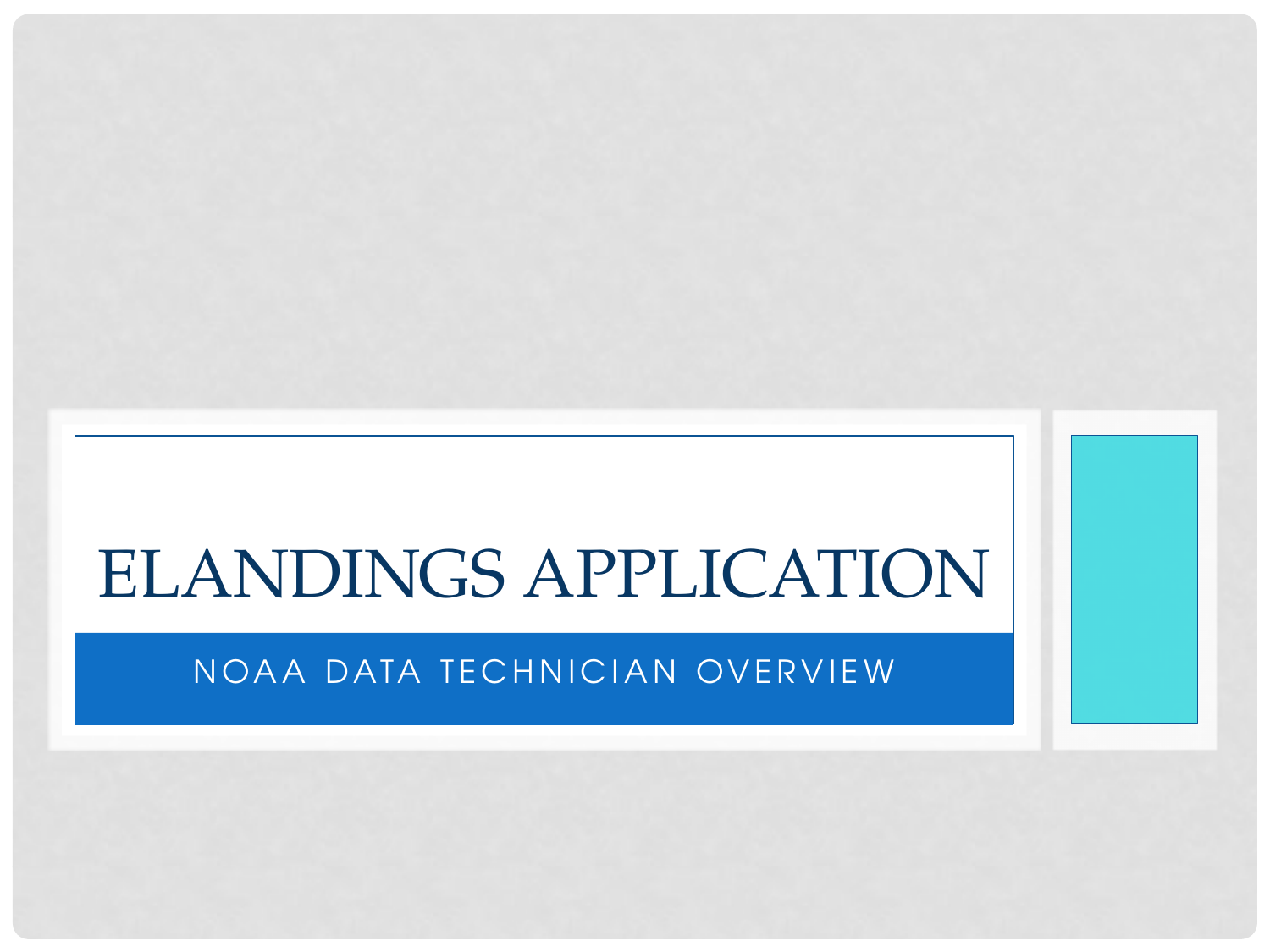

# eLandings Application
NOAA Data Technician Overview